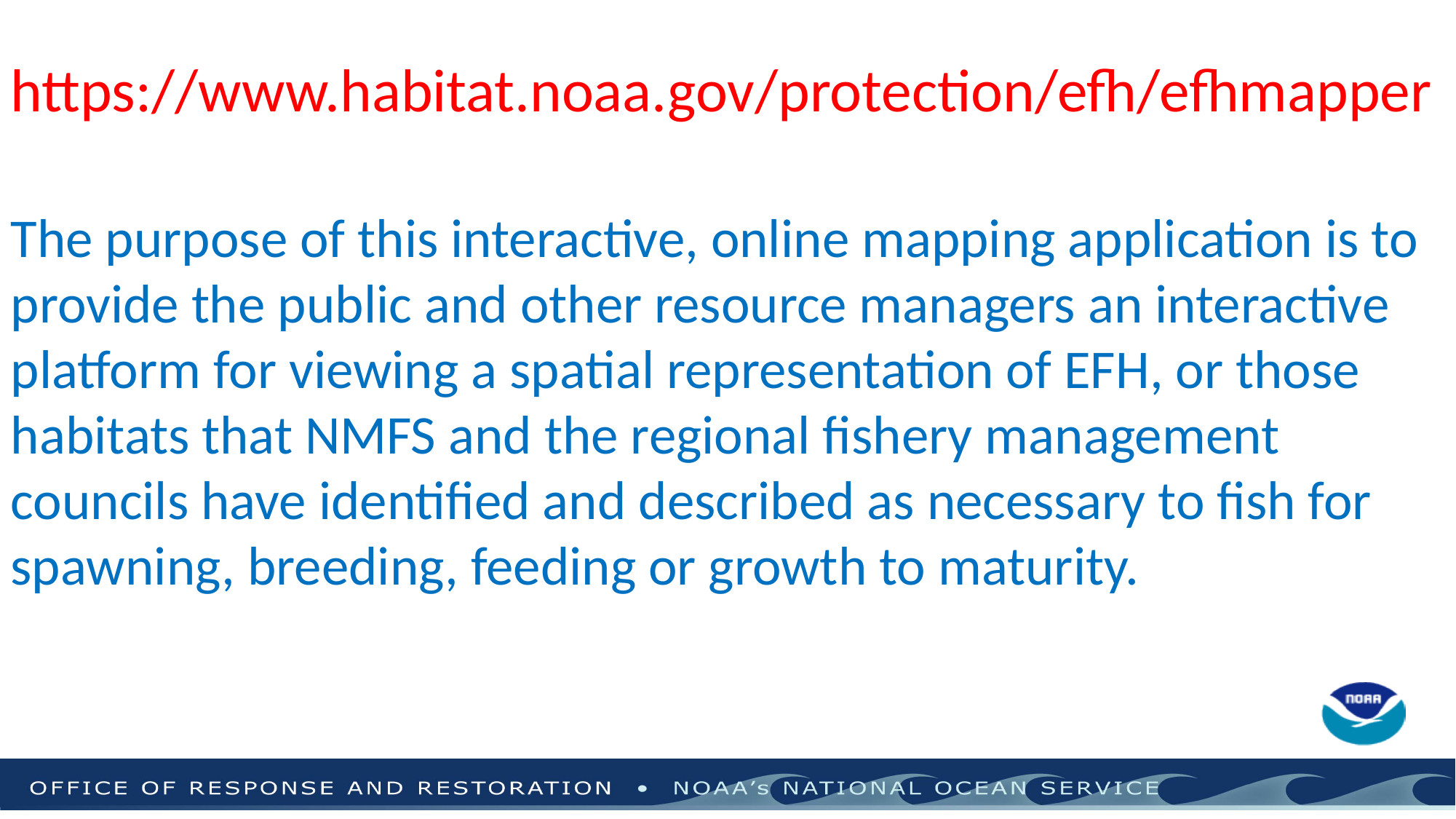

https://www.habitat.noaa.gov/protection/efh/efhmapper
The purpose of this interactive, online mapping application is to provide the public and other resource managers an interactive platform for viewing a spatial representation of EFH, or those habitats that NMFS and the regional fishery management councils have identified and described as necessary to fish for spawning, breeding, feeding or growth to maturity.